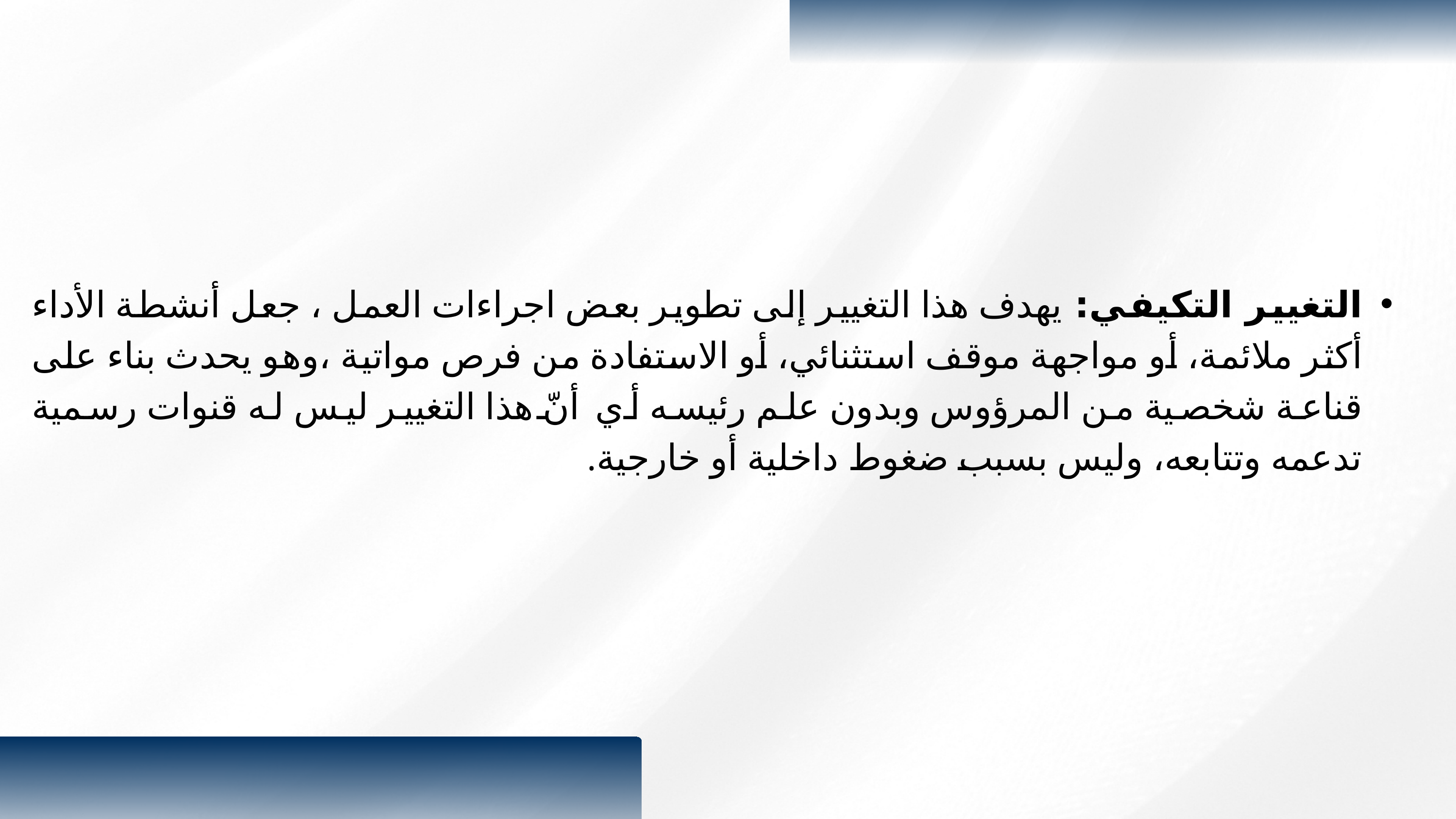

التغيير التكيفي: يهدف هذا التغيير إلى تطوير بعض اجراءات العمل ، جعل أنشطة الأداء أكثر ملائمة، أو مواجهة موقف استثنائي، أو الاستفادة من فرص مواتية ،وهو يحدث بناء على قناعة شخصية من المرؤوس وبدون علم رئيسه أي أنّ هذا التغيير ليس له قنوات رسمية تدعمه وتتابعه، وليس بسبب ضغوط داخلية أو خارجية.